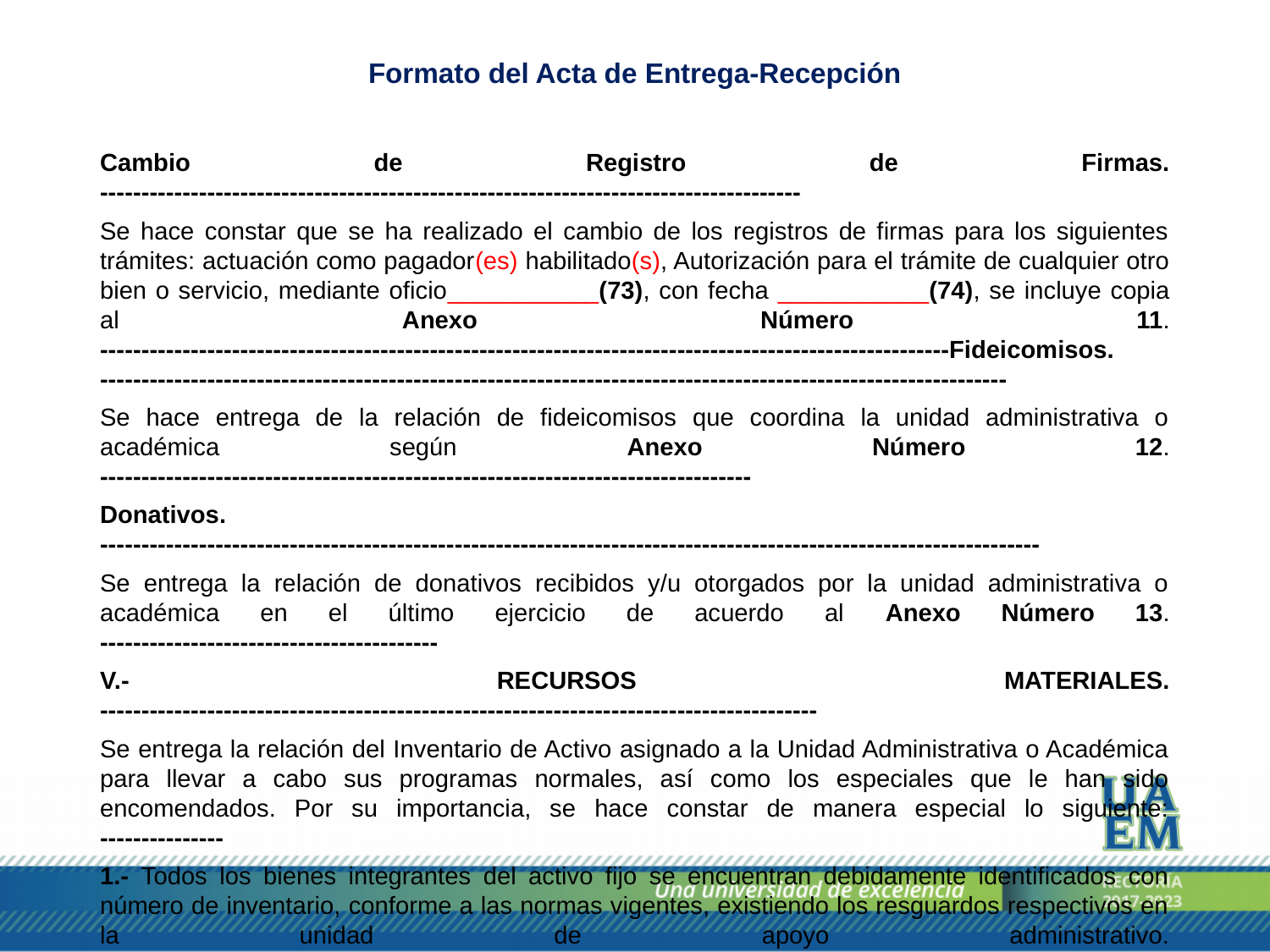

Formato del Acta de Entrega-Recepción
Cambio de Registro de Firmas. -------------------------------------------------------------------------------------
Se hace constar que se ha realizado el cambio de los registros de firmas para los siguientes trámites: actuación como pagador(es) habilitado(s), Autorización para el trámite de cualquier otro bien o servicio, mediante oficio___________(73), con fecha ___________(74), se incluye copia al Anexo Número 11. -------------------------------------------------------------------------------------------------------Fideicomisos. --------------------------------------------------------------------------------------------------------------
Se hace entrega de la relación de fideicomisos que coordina la unidad administrativa o académica según Anexo Número 12. -------------------------------------------------------------------------------
Donativos. ------------------------------------------------------------------------------------------------------------------
Se entrega la relación de donativos recibidos y/u otorgados por la unidad administrativa o académica en el último ejercicio de acuerdo al Anexo Número 13. -----------------------------------------
V.- RECURSOS MATERIALES. ---------------------------------------------------------------------------------------
Se entrega la relación del Inventario de Activo asignado a la Unidad Administrativa o Académica para llevar a cabo sus programas normales, así como los especiales que le han sido encomendados. Por su importancia, se hace constar de manera especial lo siguiente: ---------------
1.- Todos los bienes integrantes del activo fijo se encuentran debidamente identificados con número de inventario, conforme a las normas vigentes, existiendo los resguardos respectivos en la unidad de apoyo administrativo. ------------------------------------------------------------------------------------